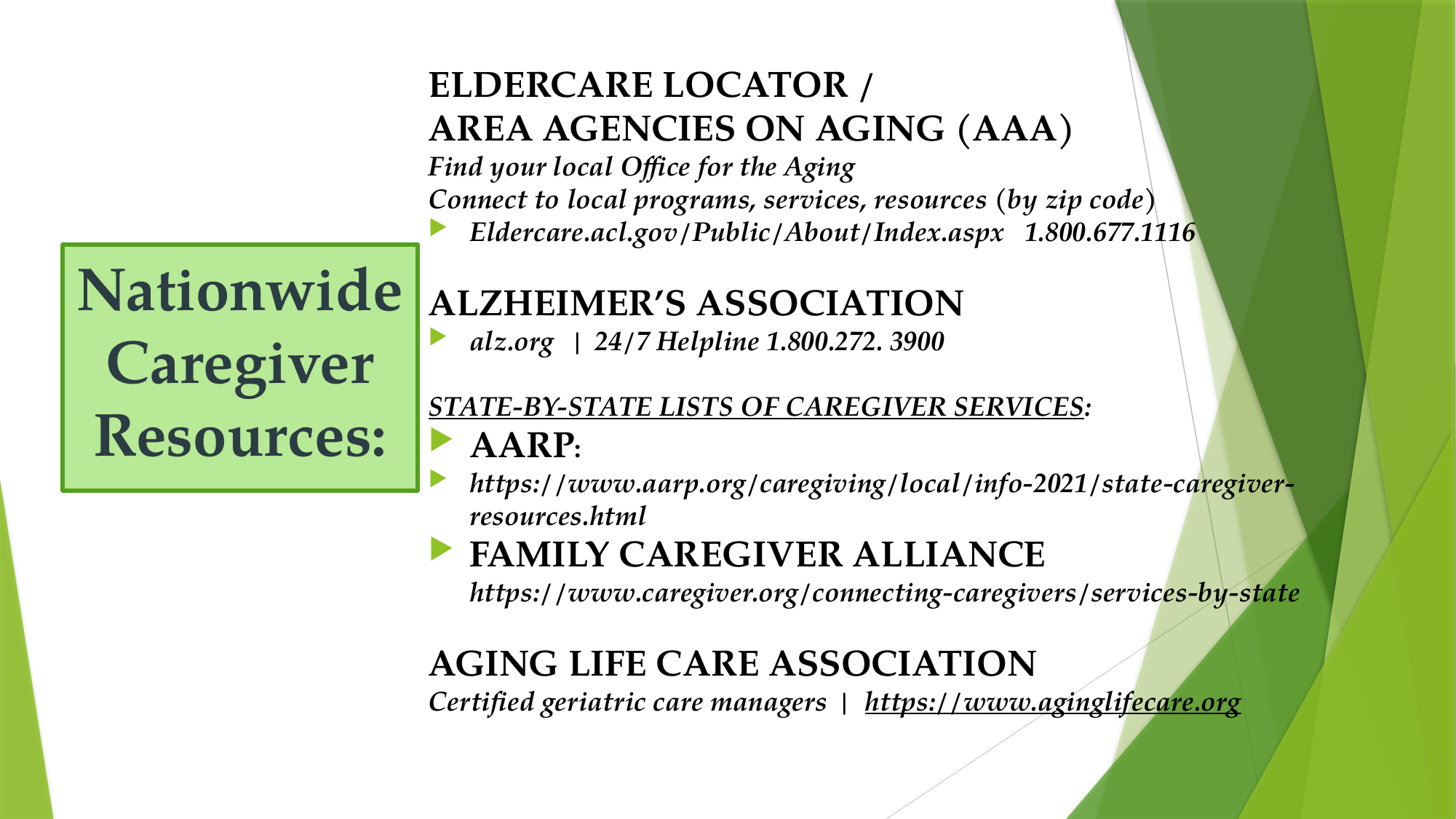

ELDERCARE LOCATOR /
AREA AGENCIES ON AGING (AAA)
Find your local Office for the Aging
Connect to local programs, services, resources (by zip code)
Eldercare.acl.gov/Public/About/Index.aspx   1.800.677.1116

ALZHEIMER’S ASSOCIATION
alz.org   |  24/7 Helpline 1.800.272. 3900

State-by-state lists of caregiver services:
AARP:
https://www.aarp.org/caregiving/local/info-2021/state-caregiver-resources.html
FAMILY CAREGIVER ALLIANCE https://www.caregiver.org/connecting-caregivers/services-by-state

AGING LIFE CARE ASSOCIATION
Certified geriatric care managers  | 	https://www.aginglifecare.org

# Nationwide Caregiver Resources: